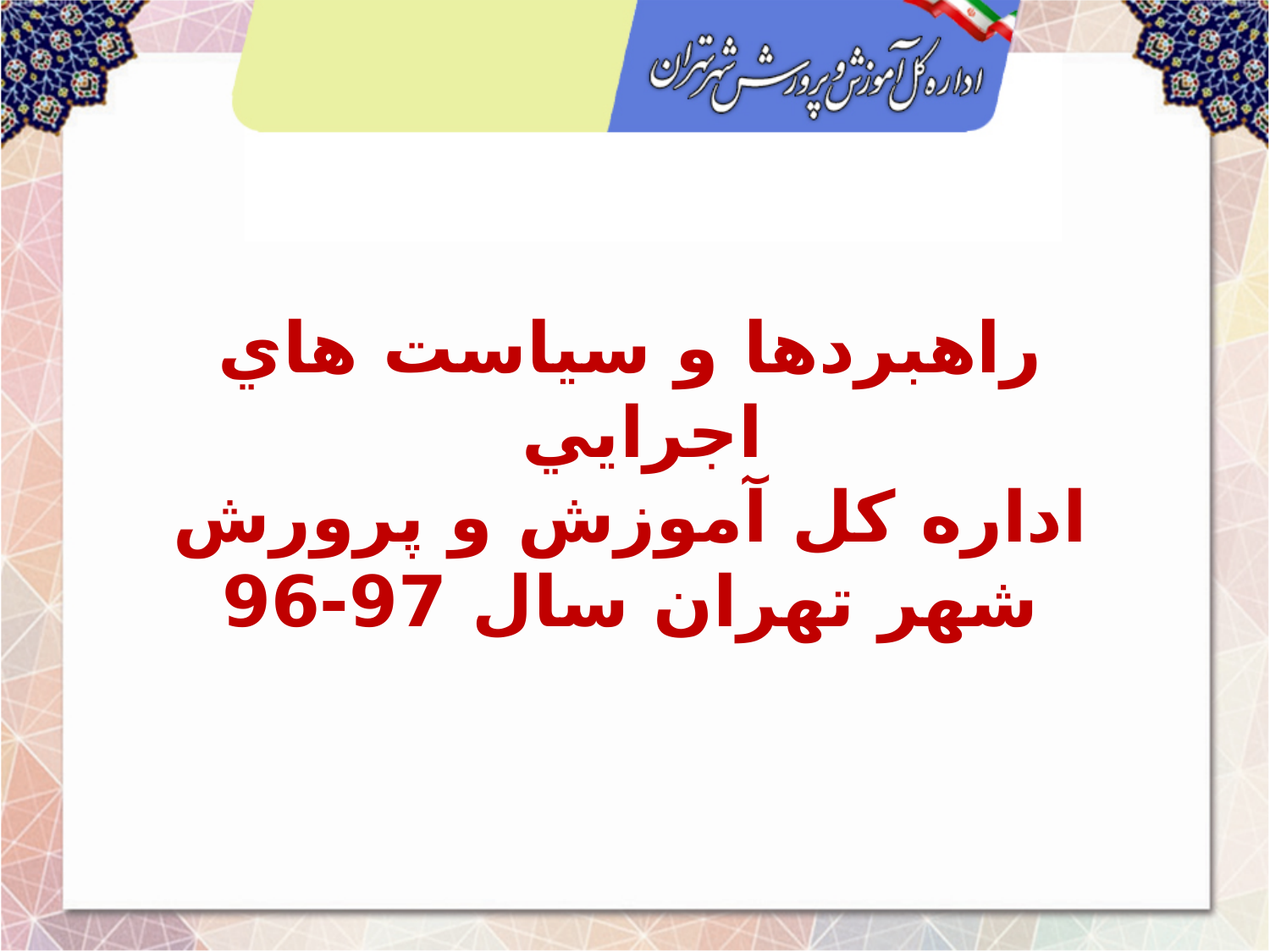

راهبردها و سياست هاي اجرايي
اداره كل آموزش و پرورش شهر تهران سال 97-96